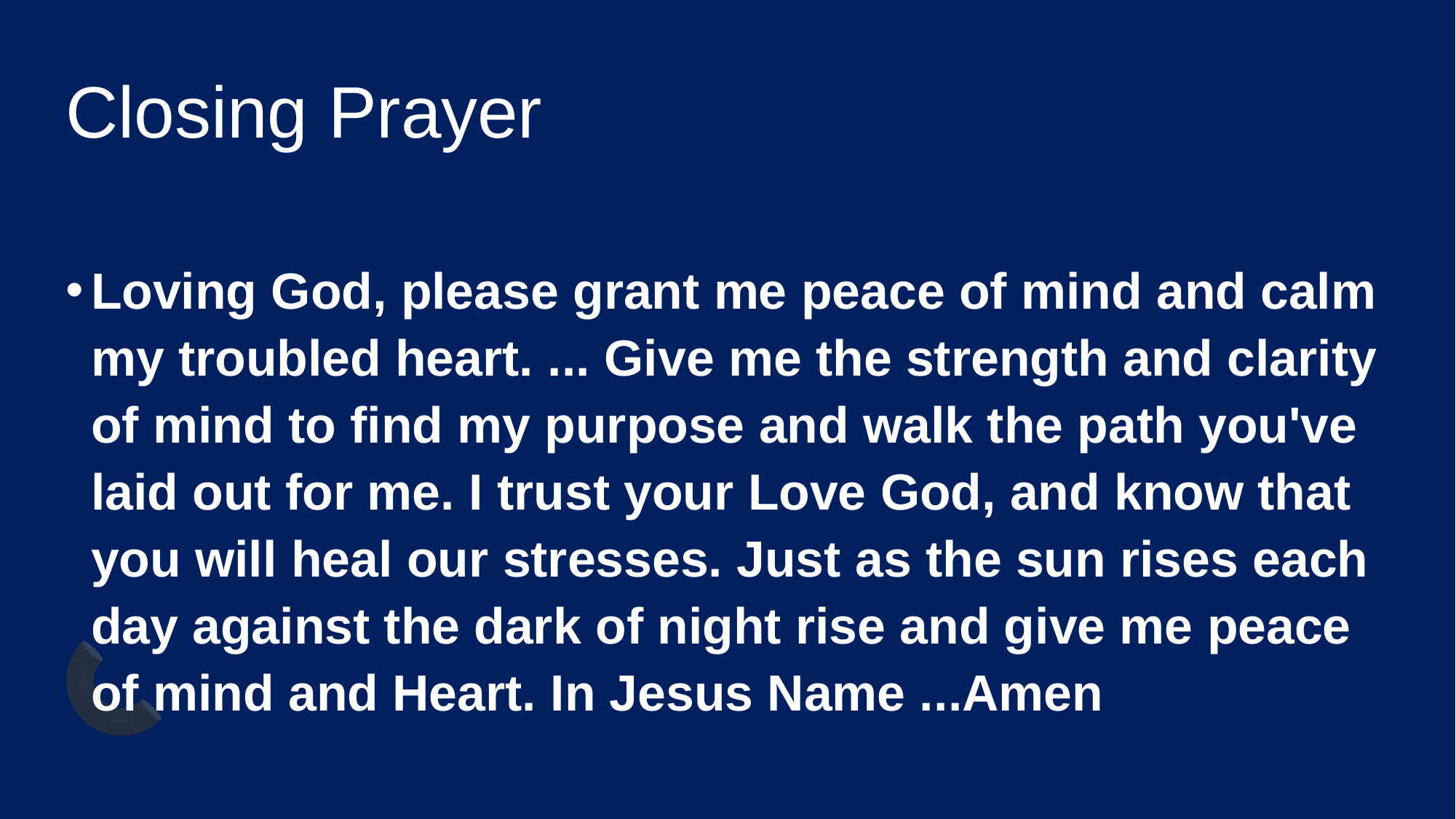

# Closing Prayer
Loving God, please grant me peace of mind and calm my troubled heart. ... Give me the strength and clarity of mind to find my purpose and walk the path you've laid out for me. I trust your Love God, and know that you will heal our stresses. Just as the sun rises each day against the dark of night rise and give me peace of mind and Heart. In Jesus Name ...Amen